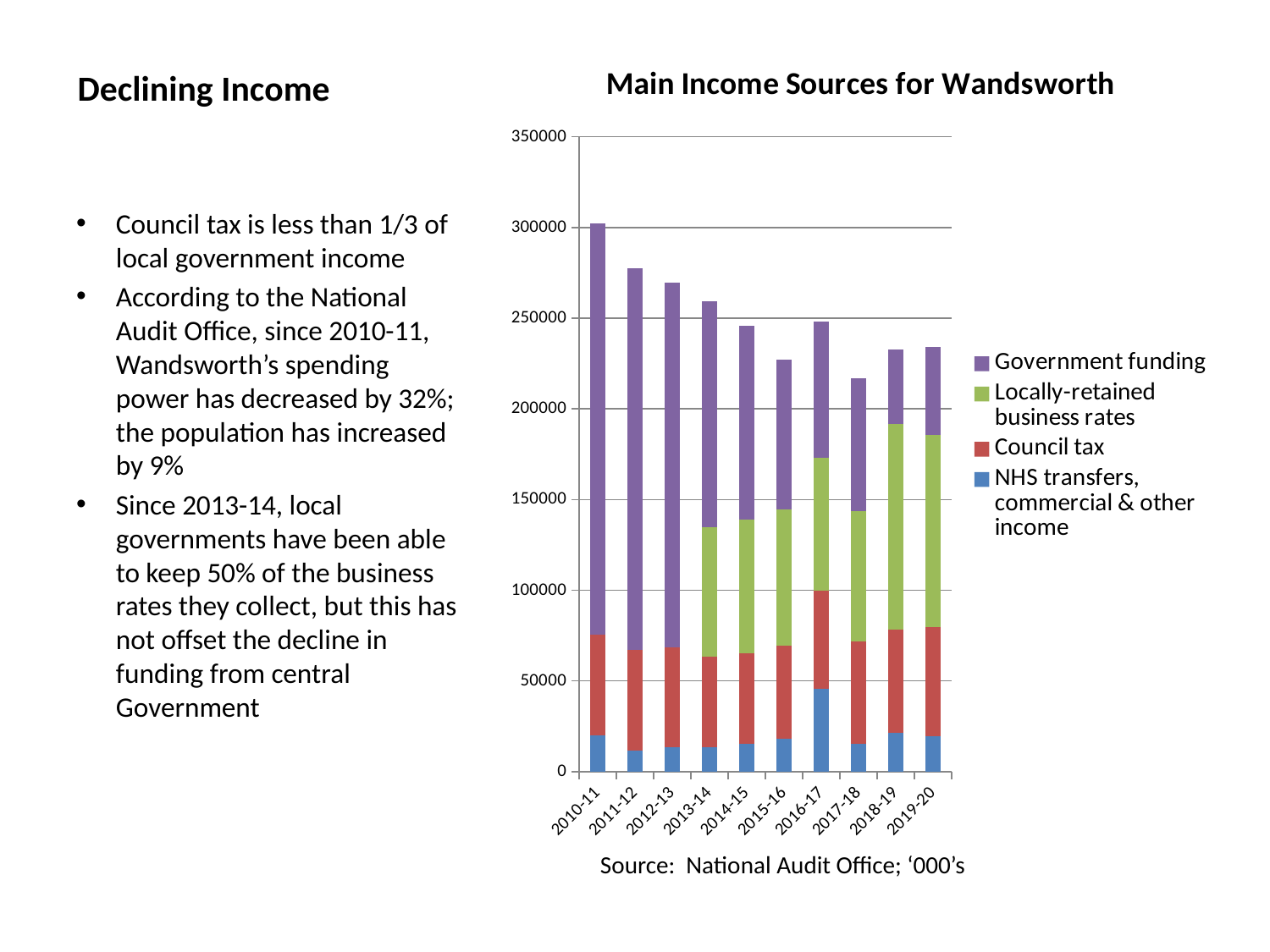

### Chart: Main Income Sources for Wandsworth

| Category | NHS transfers, commercial & other income | Council tax | Locally-retained business rates | Government funding |
|---|---|---|---|---|
| 2010-11 | 19915.0 | 55389.0 | None | 227157.0 |
| 2011-12 | 11552.0 | 55409.0 | None | 210382.0 |
| 2012-13 | 13381.0 | 54914.0 | None | 201379.0 |
| 2013-14 | 13641.0 | 49751.0 | 71375.0 | 124516.0 |
| 2014-15 | 15132.0 | 49967.0 | 74082.0 | 106568.0 |
| 2015-16 | 18184.0 | 51092.0 | 75460.0 | 82440.0 |
| 2016-17 | 45532.0 | 54051.0 | 73607.0 | 75124.0 |
| 2017-18 | 15386.0 | 56362.0 | 71757.0 | 73456.0 |
| 2018-19 | 21218.0 | 57226.0 | 113097.0 | 41413.0 |
| 2019-20 | 19571.0 | 59921.0 | 106234.0 | 48402.0 |
# Declining Income
Council tax is less than 1/3 of local government income
According to the National Audit Office, since 2010-11, Wandsworth’s spending power has decreased by 32%; the population has increased by 9%
Since 2013-14, local governments have been able to keep 50% of the business rates they collect, but this has not offset the decline in funding from central Government
Source:  National Audit Office; ‘000’s